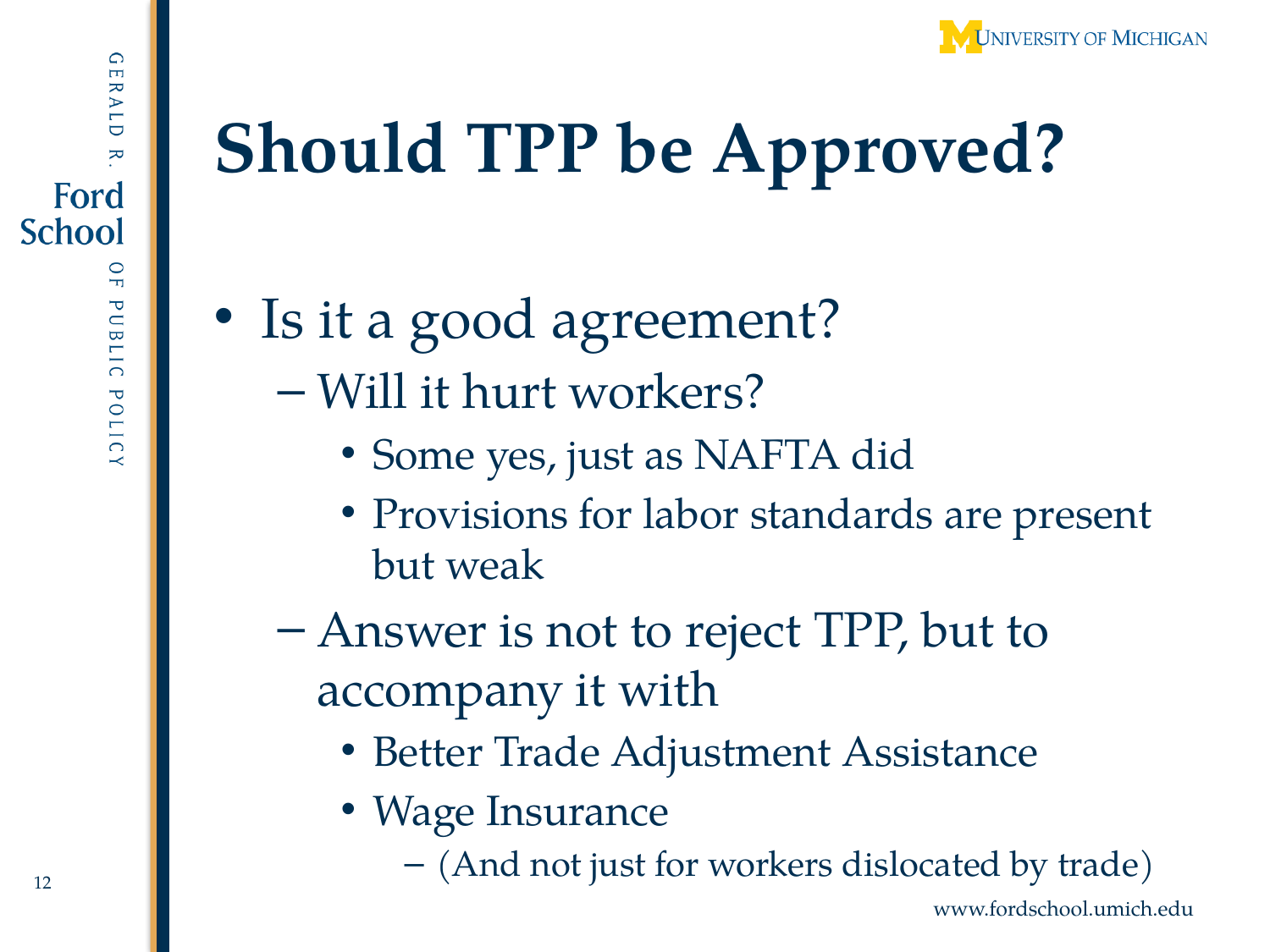

# Should TPP be Approved?
Is it a good agreement?
Will it hurt workers?
Some yes, just as NAFTA did
Provisions for labor standards are present but weak
Answer is not to reject TPP, but to accompany it with
Better Trade Adjustment Assistance
Wage Insurance
(And not just for workers dislocated by trade)

12